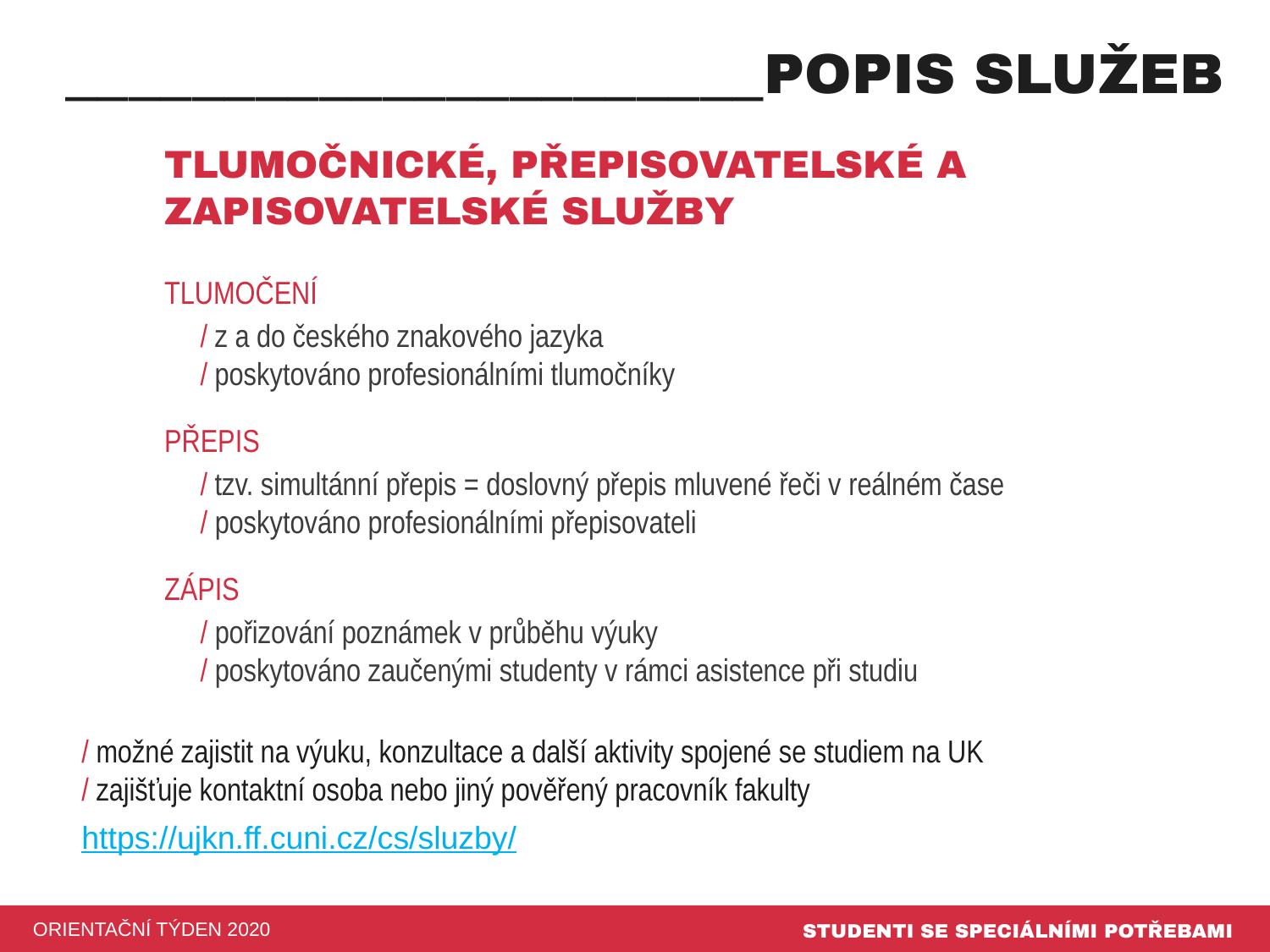

______________________POPIS SLUŽEB
TLUMOČNICKÉ, PŘEPISOVATELSKÉ A ZAPISOVATELSKÉ SLUŽBY
tlumočení
     / z a do českého znakového jazyka
     / poskytováno profesionálními tlumočníky

přepis
     / tzv. simultánní přepis = doslovný přepis mluvené řeči v reálném čase
     / poskytováno profesionálními přepisovateli

zápis
     / pořizování poznámek v průběhu výuky
     / poskytováno zaučenými studenty v rámci asistence při studiu
/ možné zajistit na výuku, konzultace a další aktivity spojené se studiem na UK
/ zajišťuje kontaktní osoba nebo jiný pověřený pracovník fakulty
https://ujkn.ff.cuni.cz/cs/sluzby/
ORIENTAČNÍ TÝDEN 2020
STUDENTI SE SPECIÁLNÍMI POTŘEBAMI